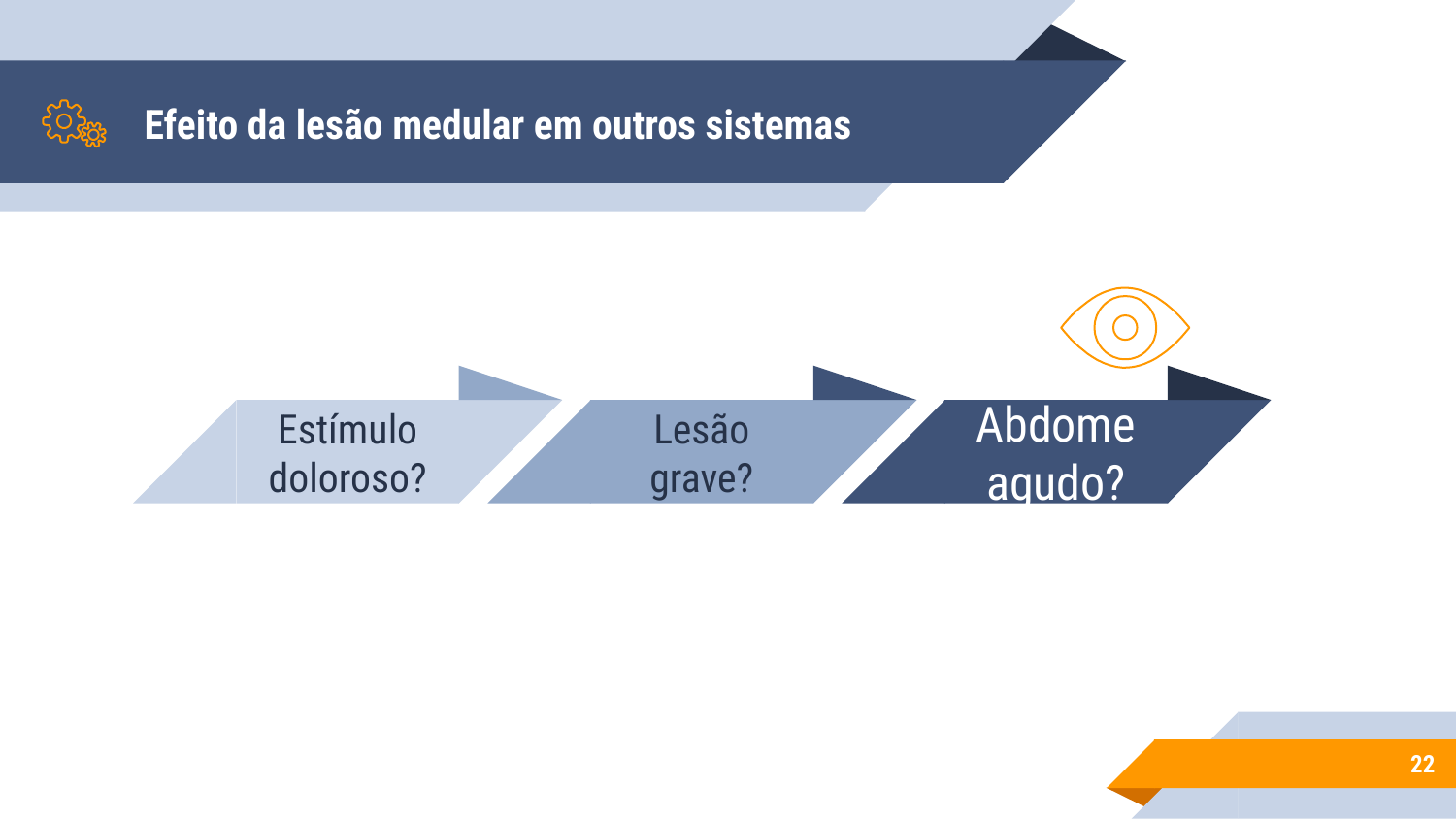

# Efeito da lesão medular em outros sistemas

Estímulo doloroso?

Lesão grave?

Abdome agudo?

22